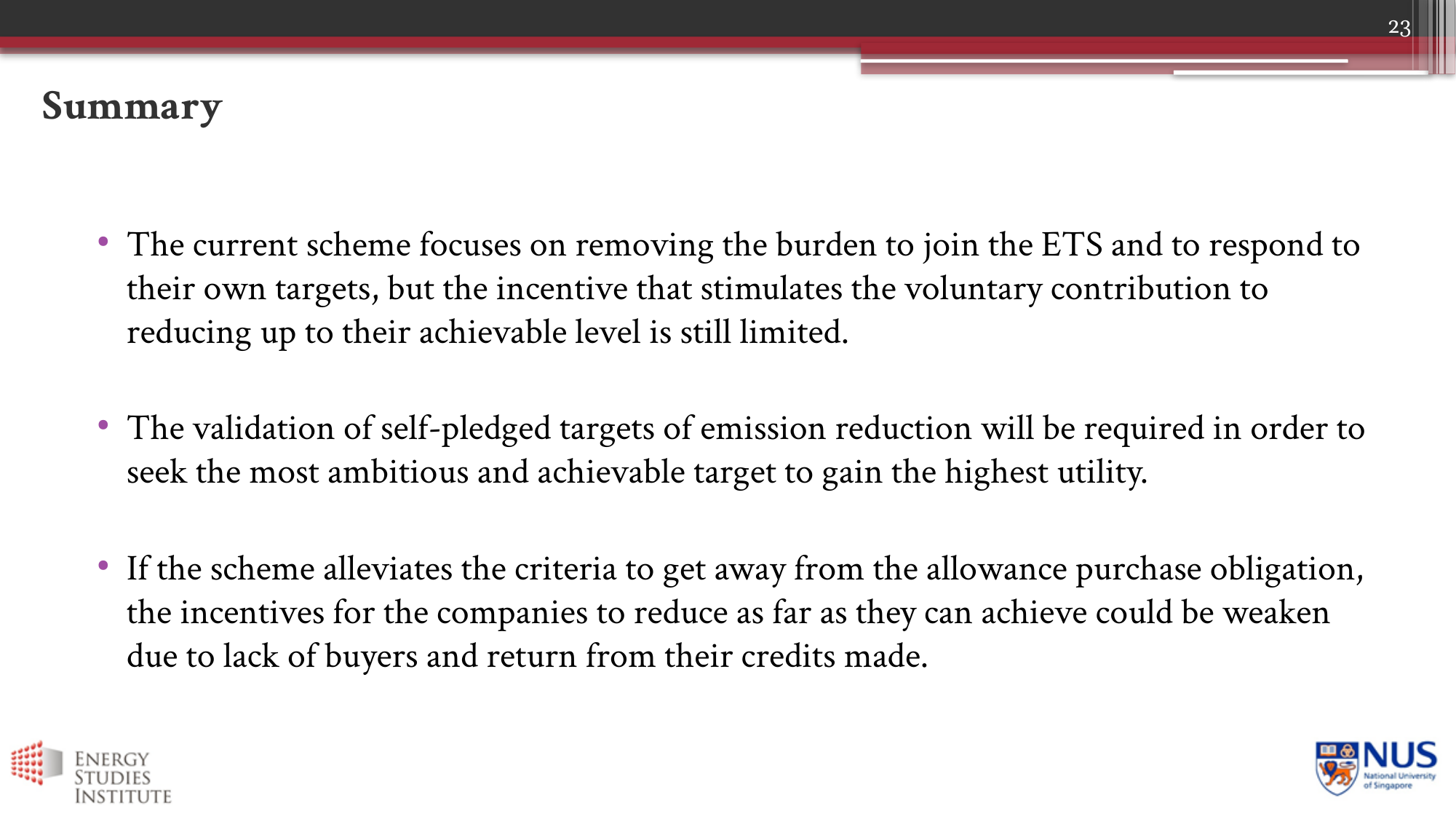

23
Summary

The current scheme focuses on removing the burden to join the ETS and to respond to their own targets, but the incentive that stimulates the voluntary contribution to reducing up to their achievable level is still limited.

The validation of self-pledged targets of emission reduction will be required in order to seek the most ambitious and achievable target to gain the highest utility.

If the scheme alleviates the criteria to get away from the allowance purchase obligation, the incentives for the companies to reduce as far as they can achieve could be weaken due to lack of buyers and return from their credits made.